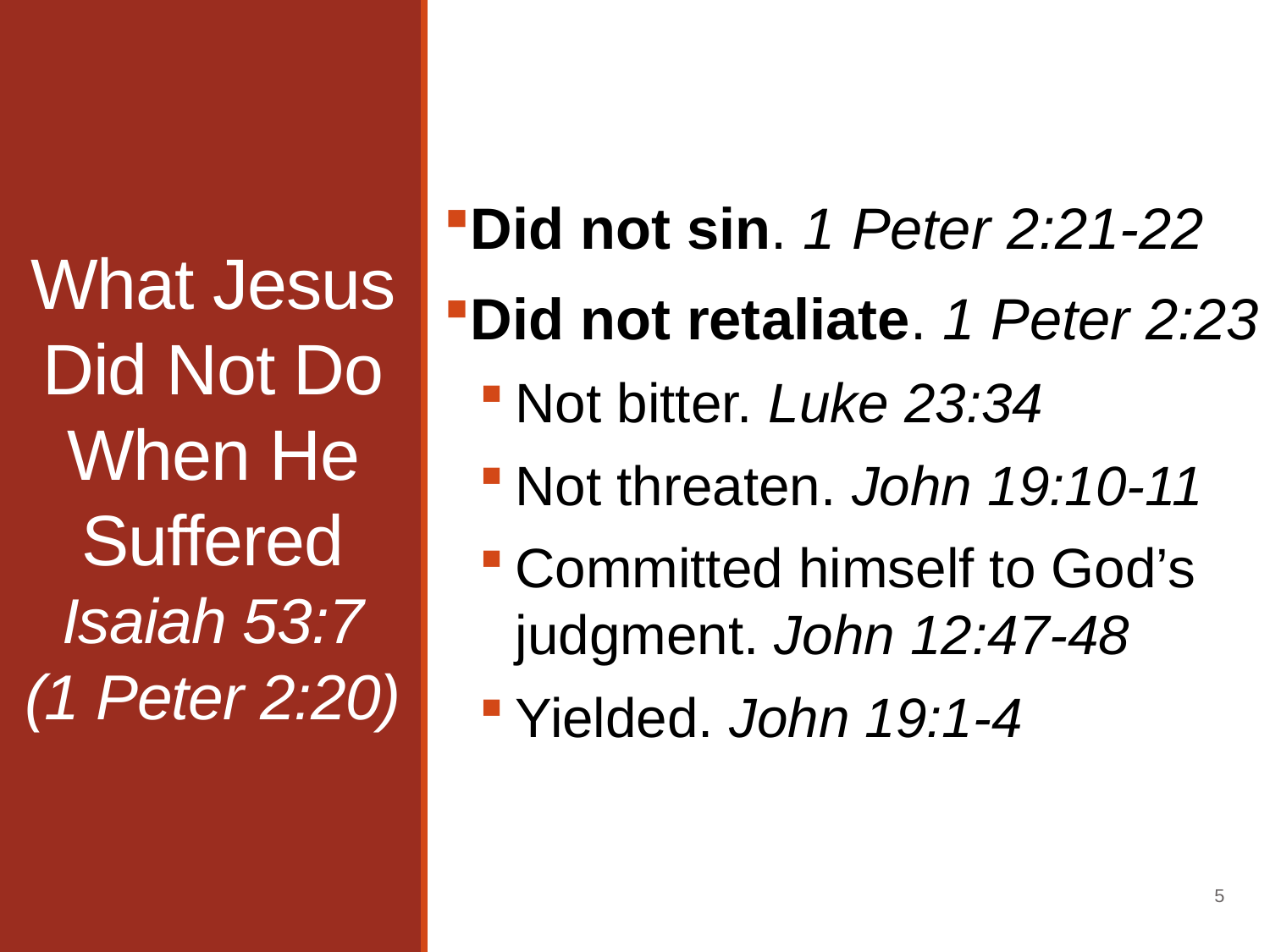

Did not sin. 1 Peter 2:21-22
Did not retaliate. 1 Peter 2:23
Not bitter. Luke 23:34
Not threaten. John 19:10-11
Committed himself to God’s judgment. John 12:47-48
Yielded. John 19:1-4
# What Jesus Did Not Do When He Suffered Isaiah 53:7 (1 Peter 2:20)
5